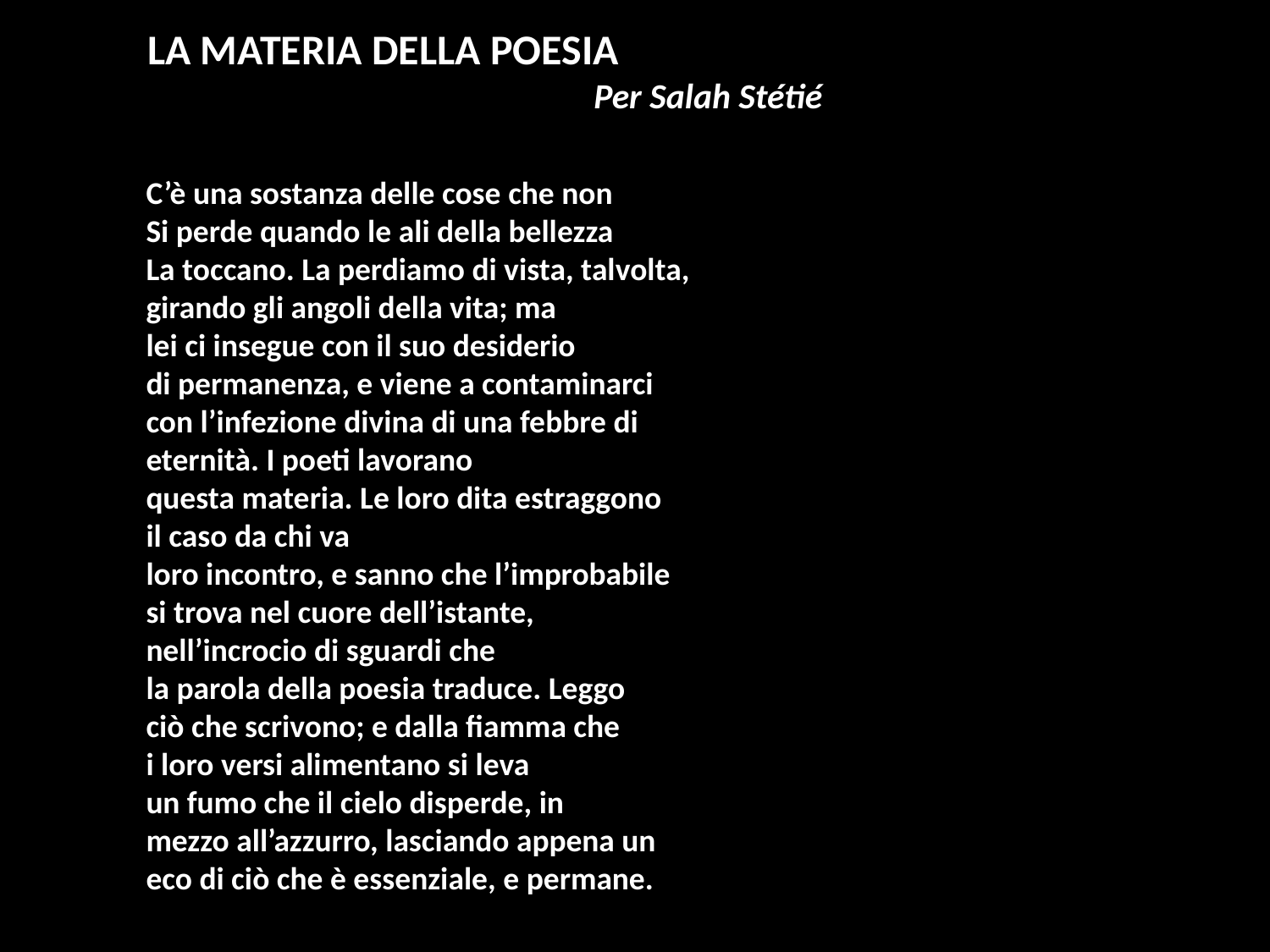

LA MATERIA DELLA POESIA
Per Salah Stétié
C’è una sostanza delle cose che non
Si perde quando le ali della bellezza
La toccano. La perdiamo di vista, talvolta,
girando gli angoli della vita; ma
lei ci insegue con il suo desiderio
di permanenza, e viene a contaminarci
con l’infezione divina di una febbre di
eternità. I poeti lavorano
questa materia. Le loro dita estraggono
il caso da chi va
loro incontro, e sanno che l’improbabile
si trova nel cuore dell’istante,
nell’incrocio di sguardi che
la parola della poesia traduce. Leggo
ciò che scrivono; e dalla fiamma che
i loro versi alimentano si leva
un fumo che il cielo disperde, in
mezzo all’azzurro, lasciando appena un
eco di ciò che è essenziale, e permane.